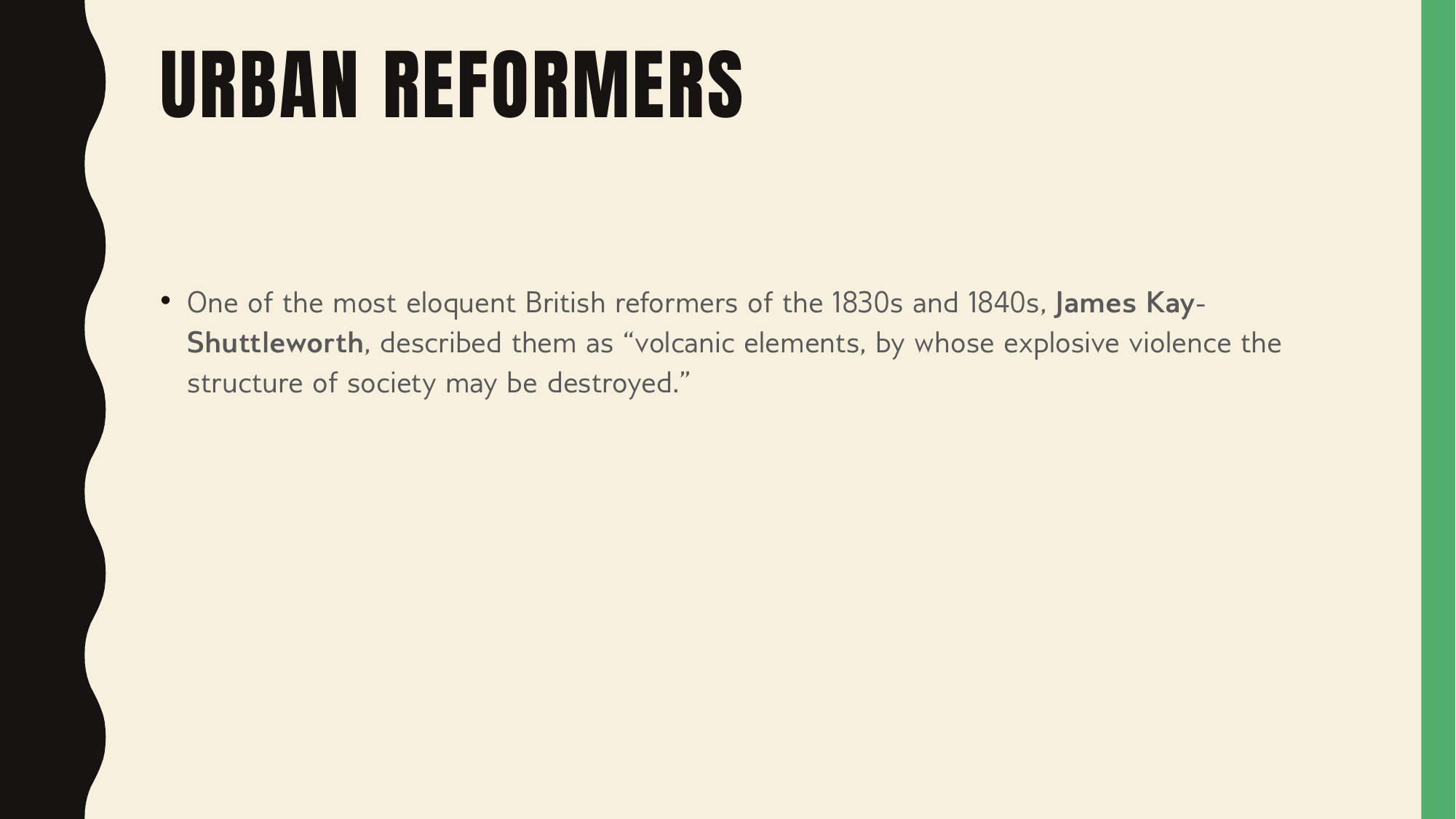

# Urban reformers
One of the most eloquent British reformers of the 1830s and 1840s, James Kay-Shuttleworth, described them as “volcanic elements, by whose explosive violence the structure of society may be destroyed.”